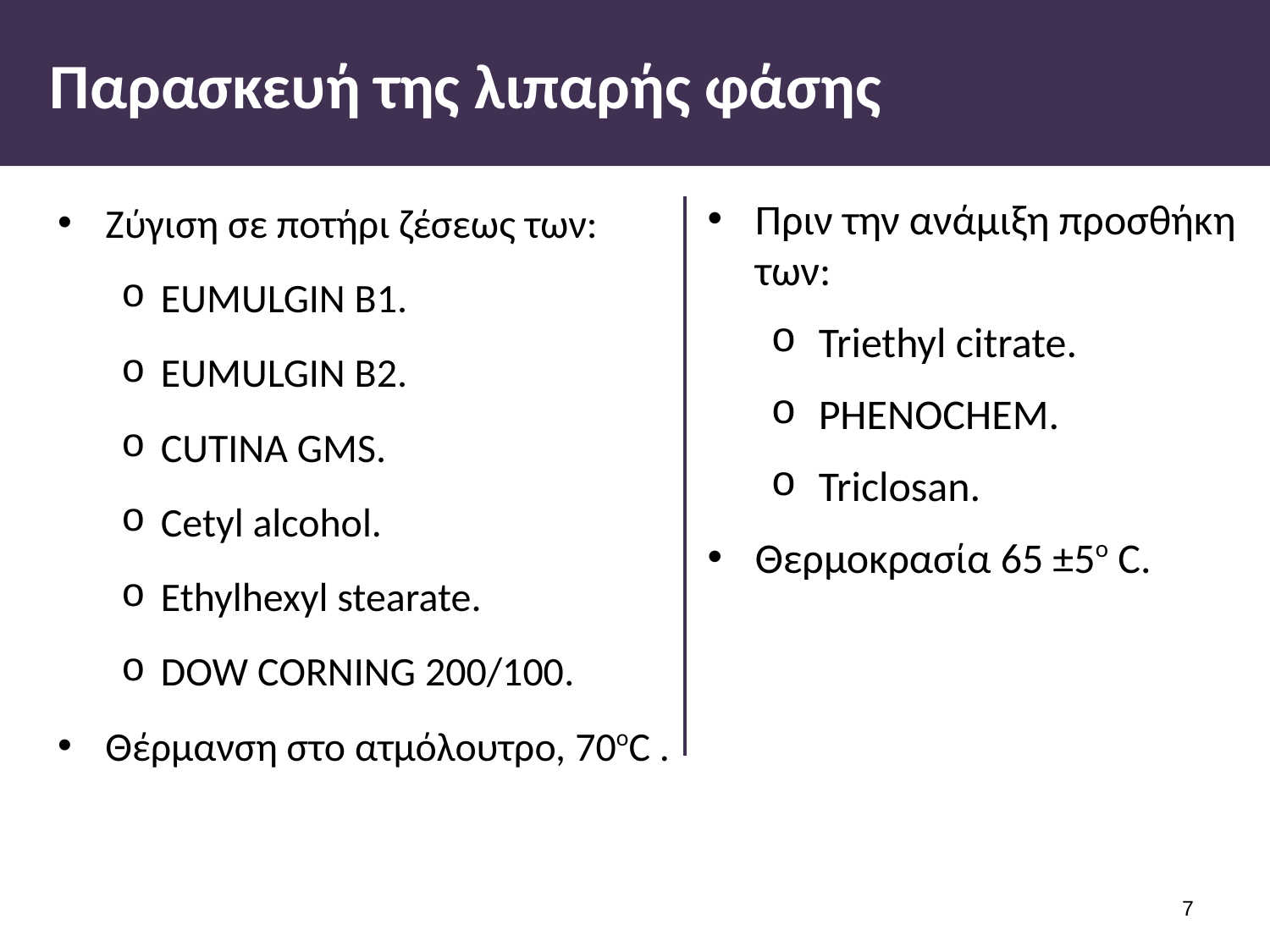

# Παρασκευή της λιπαρής φάσης
Ζύγιση σε ποτήρι ζέσεως των:
EUMULGIN B1.
EUMULGIN B2.
CUTINA GMS.
Cetyl alcohol.
Ethylhexyl stearate.
DOW CORNING 200/100.
Θέρμανση στο ατμόλουτρο, 70oC .
Πριν την ανάμιξη προσθήκη των:
Triethyl citrate.
PHENOCHEM.
Triclosan.
Θερμοκρασία 65 ±5o C.
7